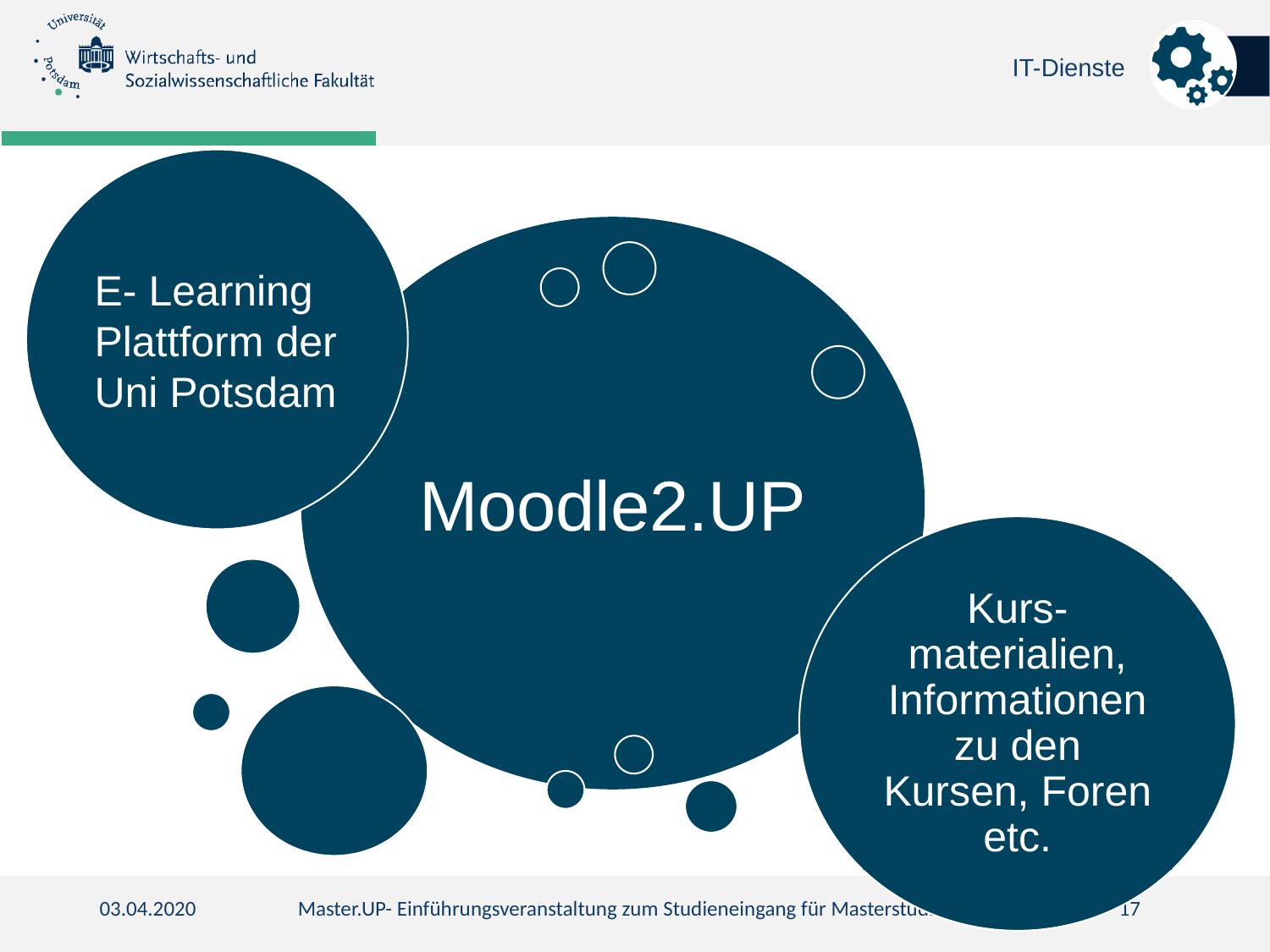

IT-Dienste

E- Learning Plattform der Uni Potsdam

Moodle2.UP

Kurs-materialien, Informationen zu den Kursen, Foren etc.